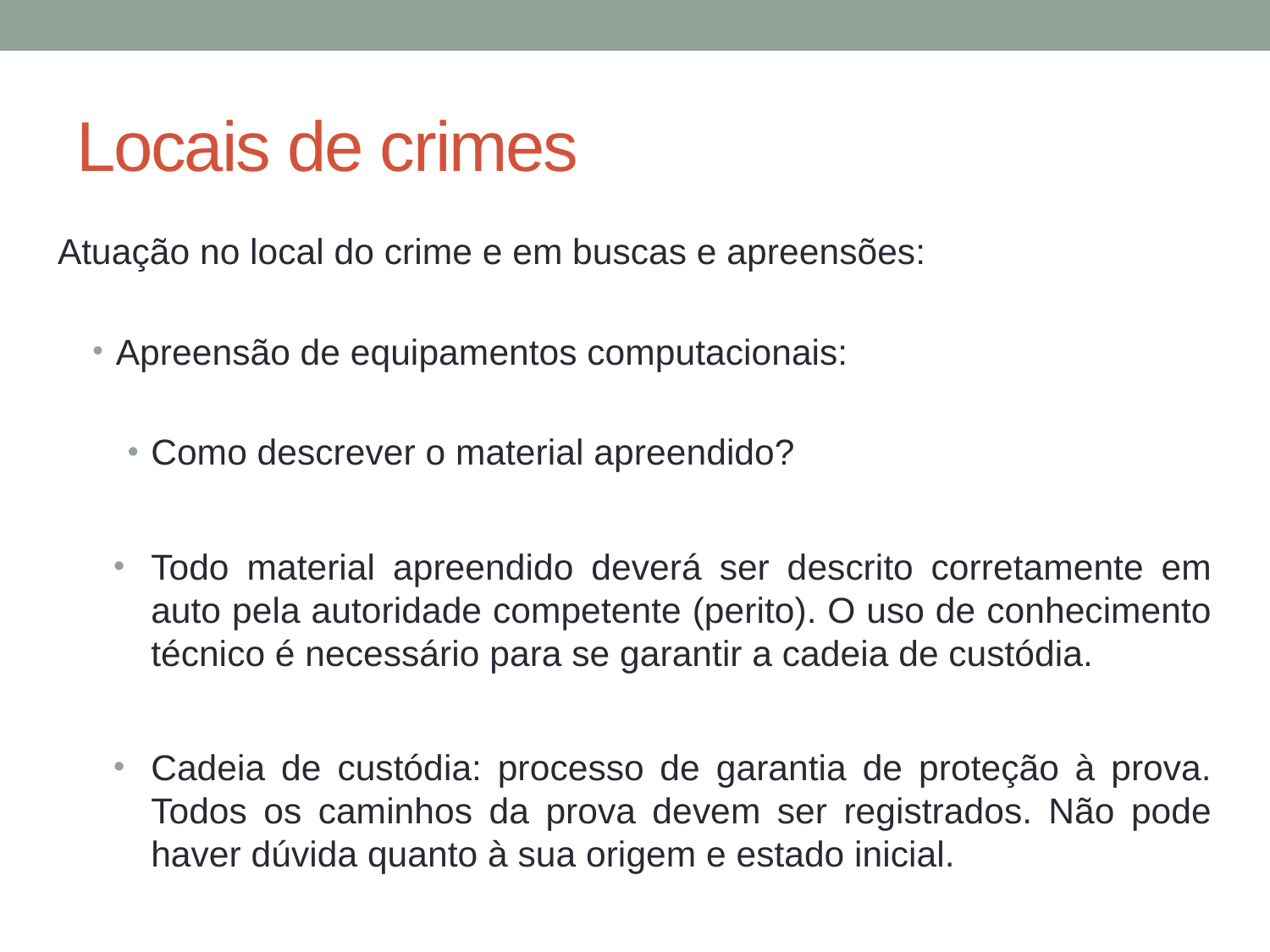

# Locais de crimes
Atuação no local do crime e em buscas e apreensões:

Apreensão de equipamentos computacionais:

Como descrever o material apreendido?

Todo material apreendido deverá ser descrito corretamente em auto pela autoridade competente (perito). O uso de conhecimento técnico é necessário para se garantir a cadeia de custódia.

Cadeia de custódia: processo de garantia de proteção à prova. Todos os caminhos da prova devem ser registrados. Não pode haver dúvida quanto à sua origem e estado inicial.